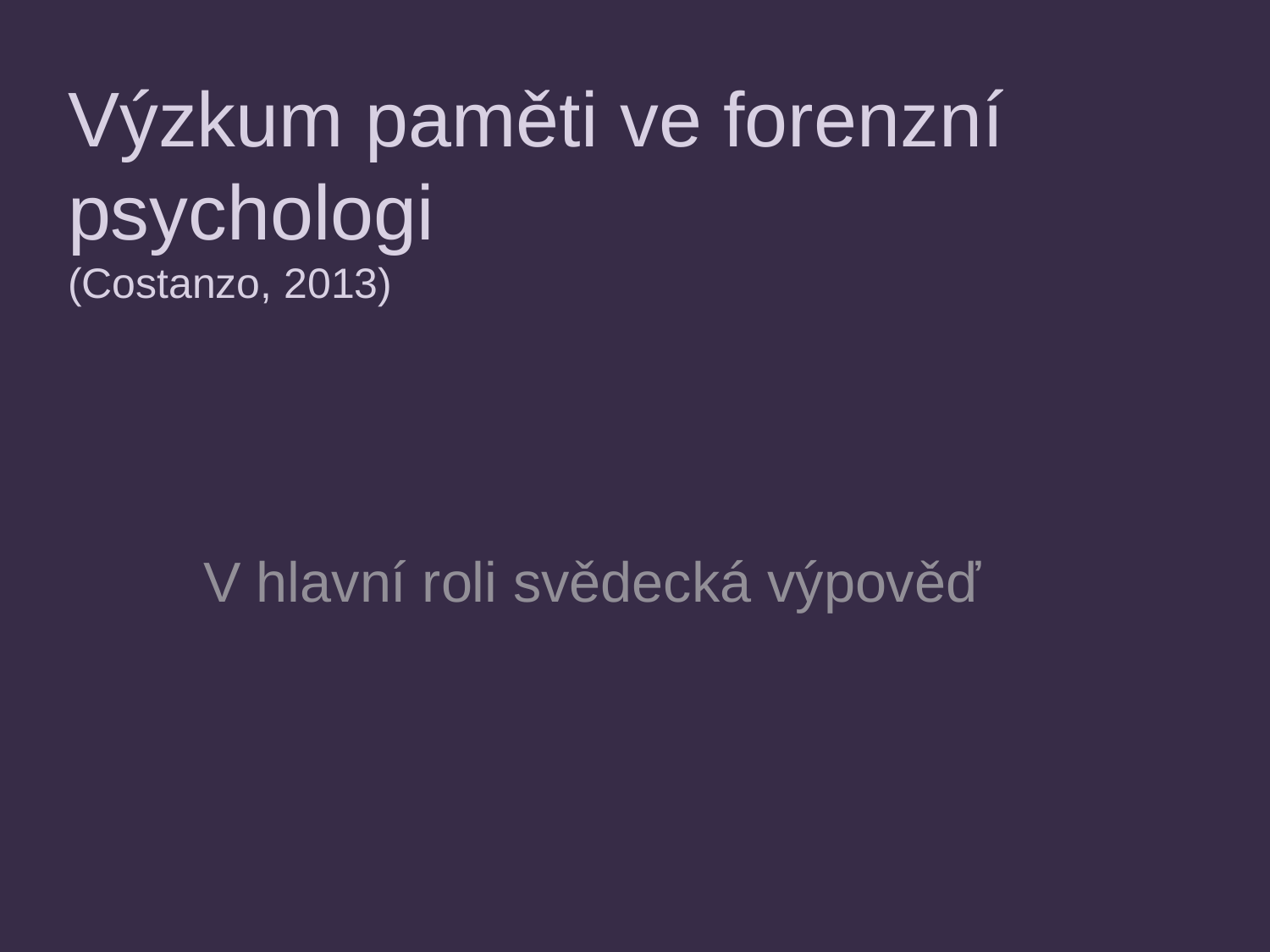

# Výzkum paměti ve forenzní psychologi (Costanzo, 2013)
V hlavní roli svědecká výpověď